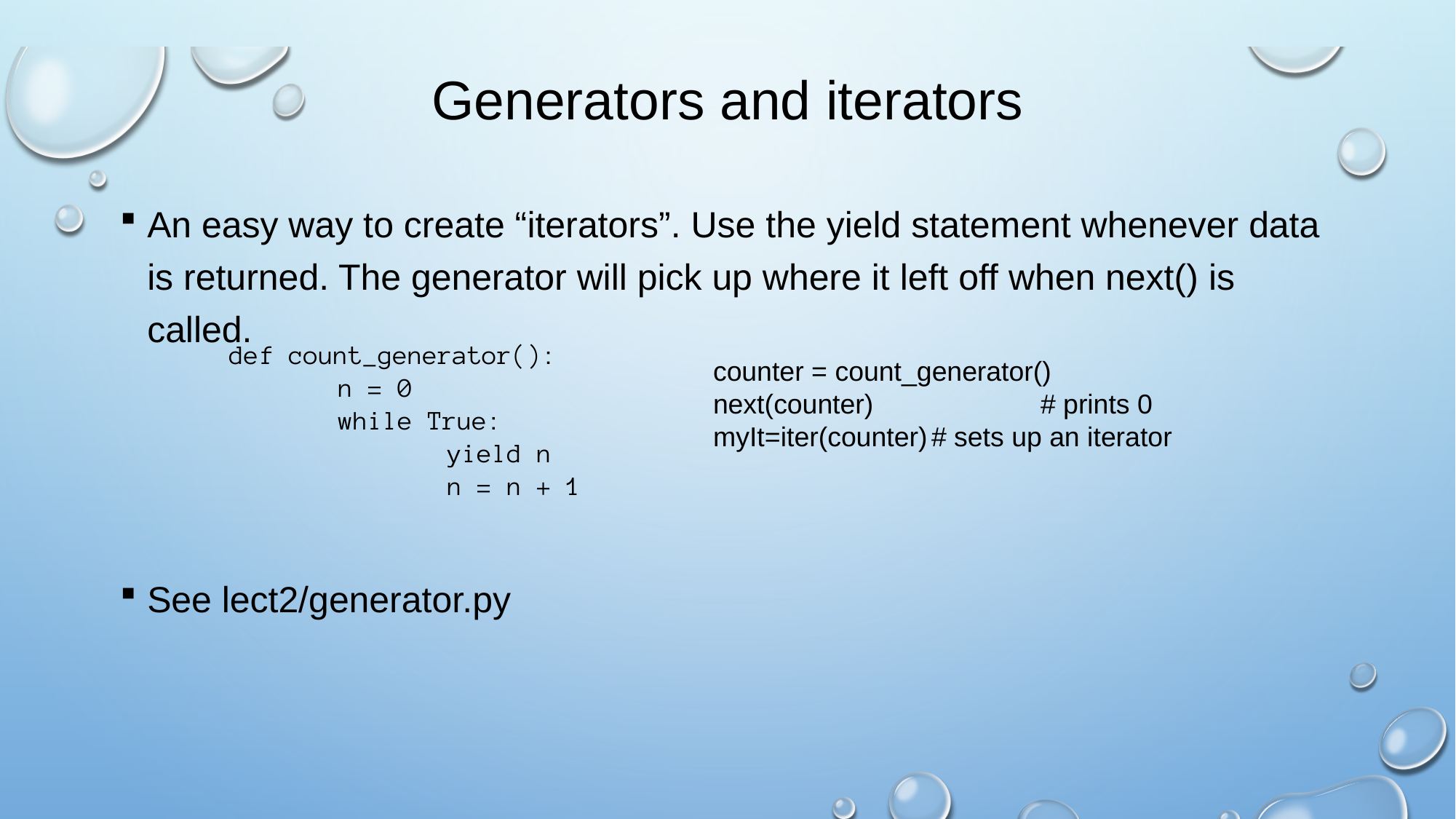

# Generators and iterators
An easy way to create “iterators”. Use the yield statement whenever data is returned. The generator will pick up where it left off when next() is called.

See lect2/generator.py

def count_generator():
	n = 0
	while True:
		yield n
		n = n + 1
counter = count_generator()
next(counter) 		# prints 0
myIt=iter(counter)	# sets up an iterator